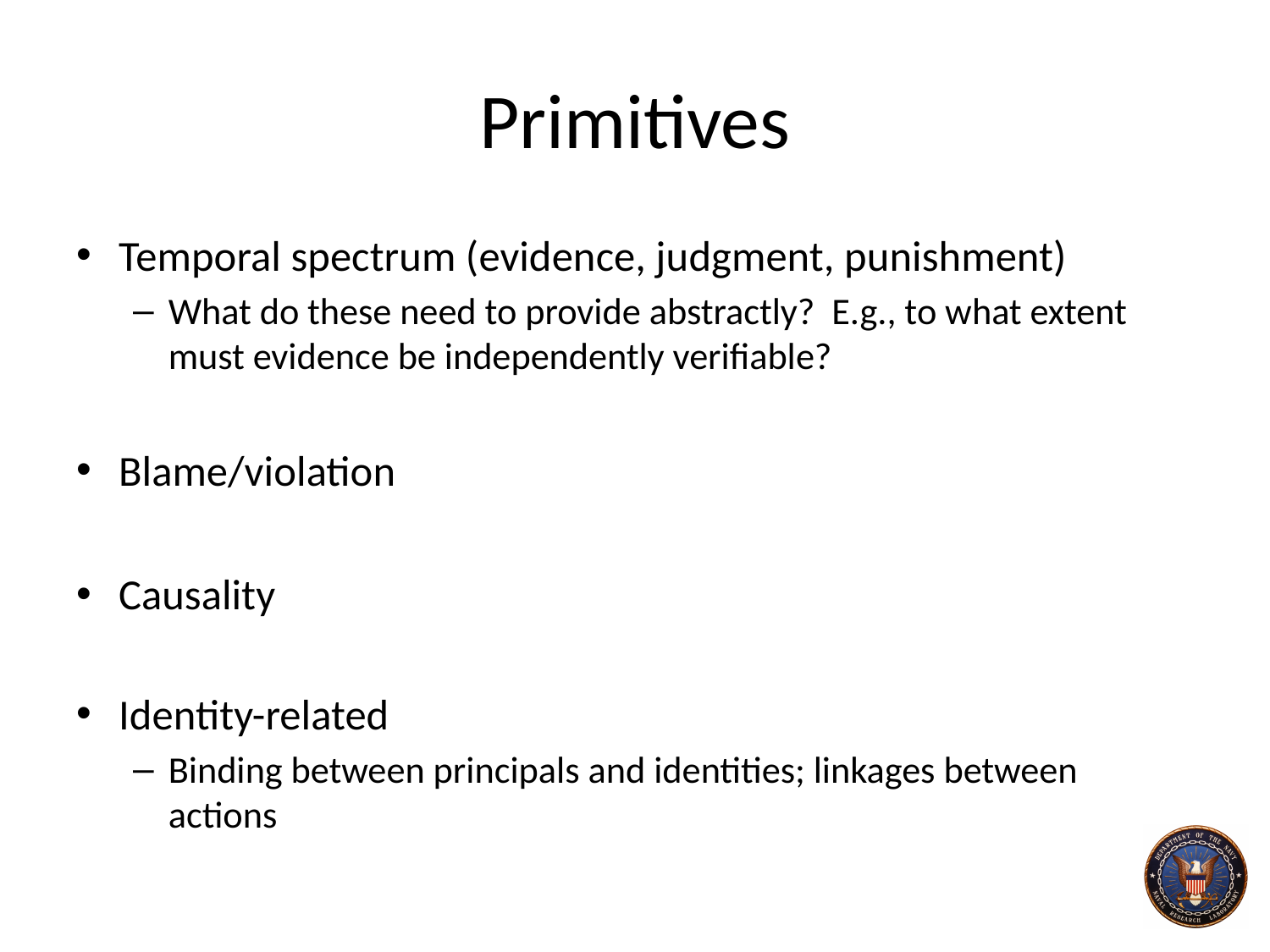

# Primitives
Temporal spectrum (evidence, judgment, punishment)
What do these need to provide abstractly?  E.g., to what extent must evidence be independently verifiable?

Blame/violation

Causality

Identity-related
Binding between principals and identities; linkages between actions